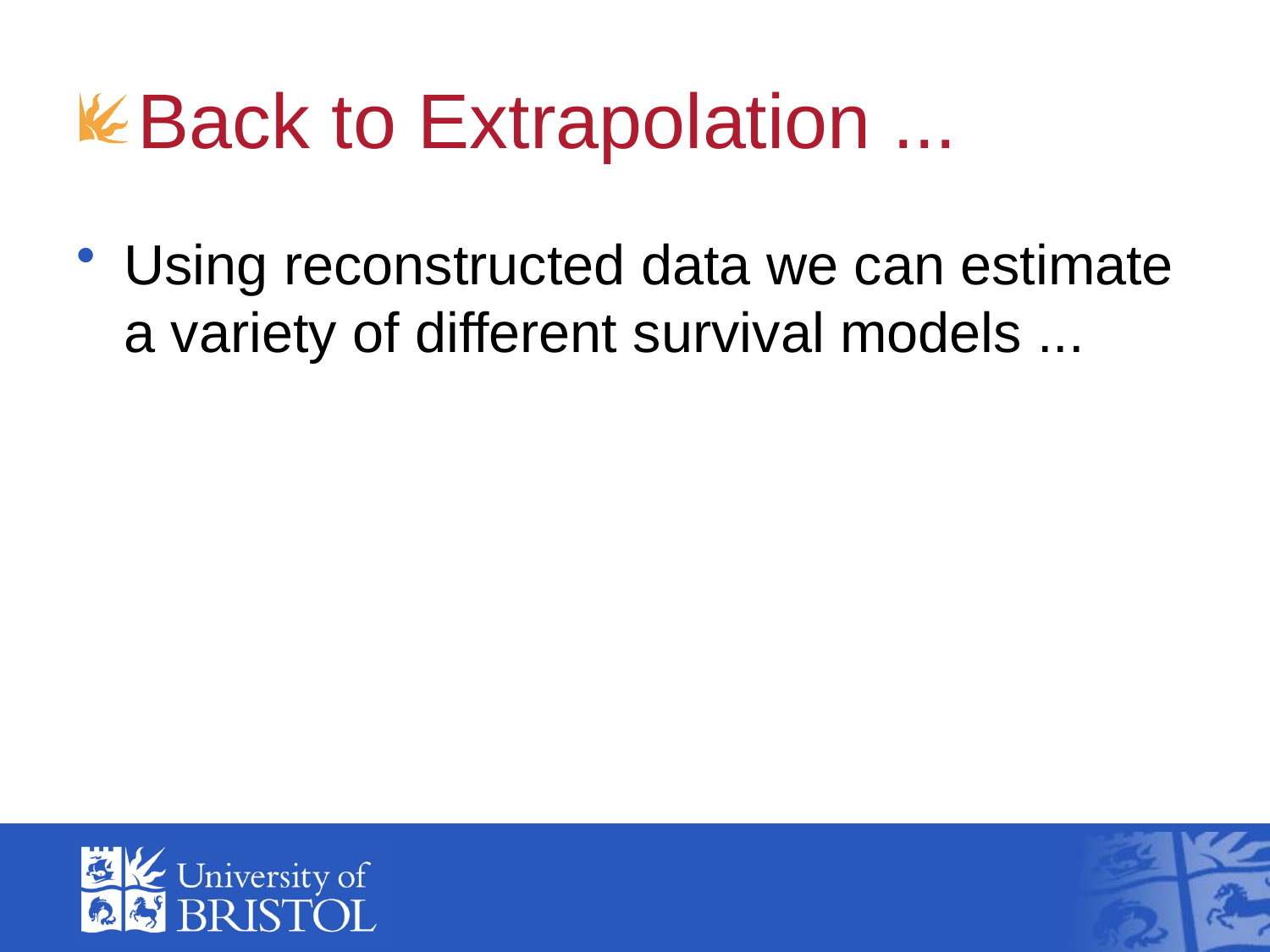

# Back to Extrapolation ...
Using reconstructed data we can estimate a variety of different survival models ...